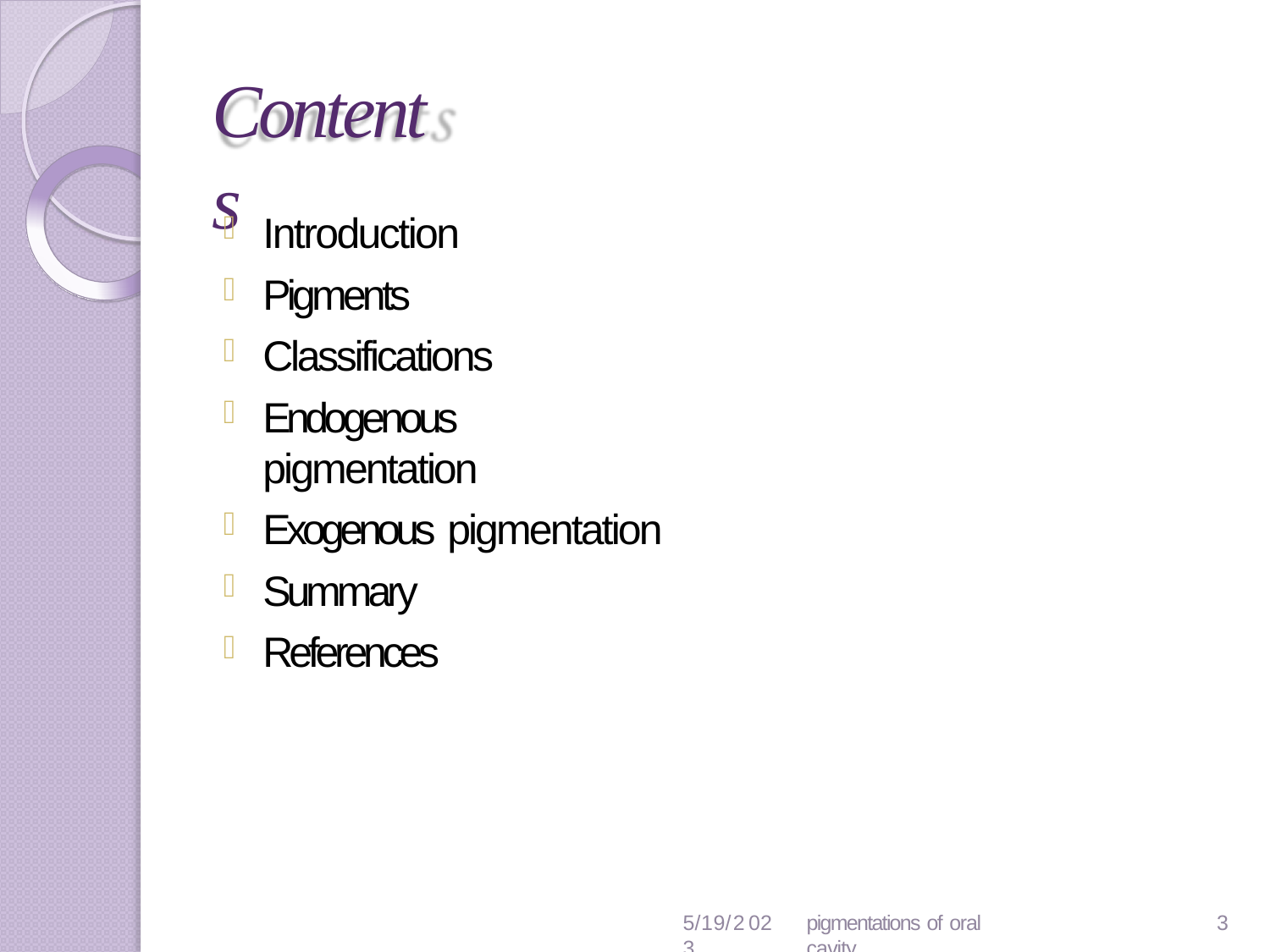

# Contents
Introduction
Pigments
Classifications
Endogenous pigmentation
Exogenous pigmentation
Summary
References
5/19/2023
pigmentations of oral cavity
3